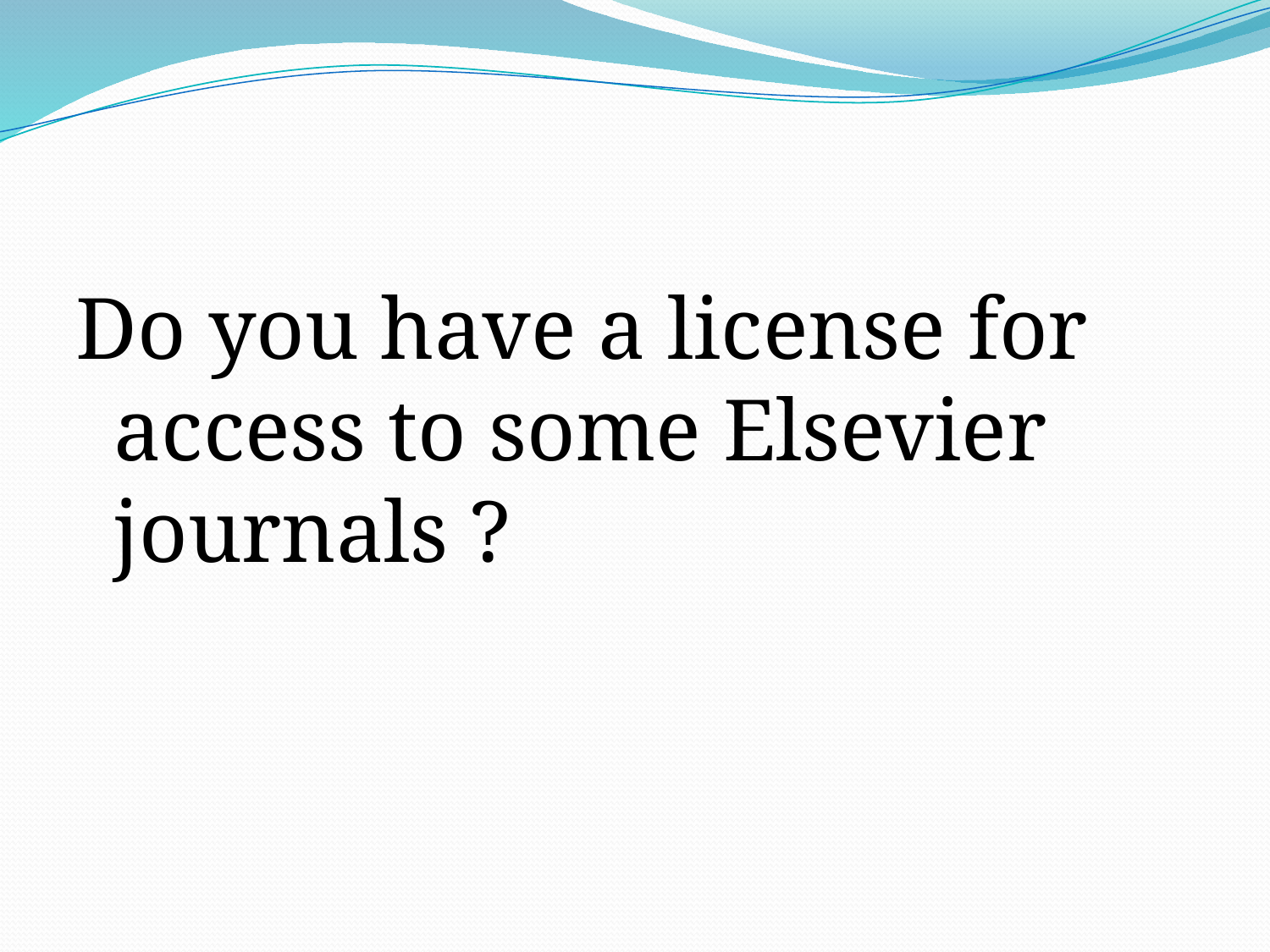

Do you have a license for access to some Elsevier journals ?